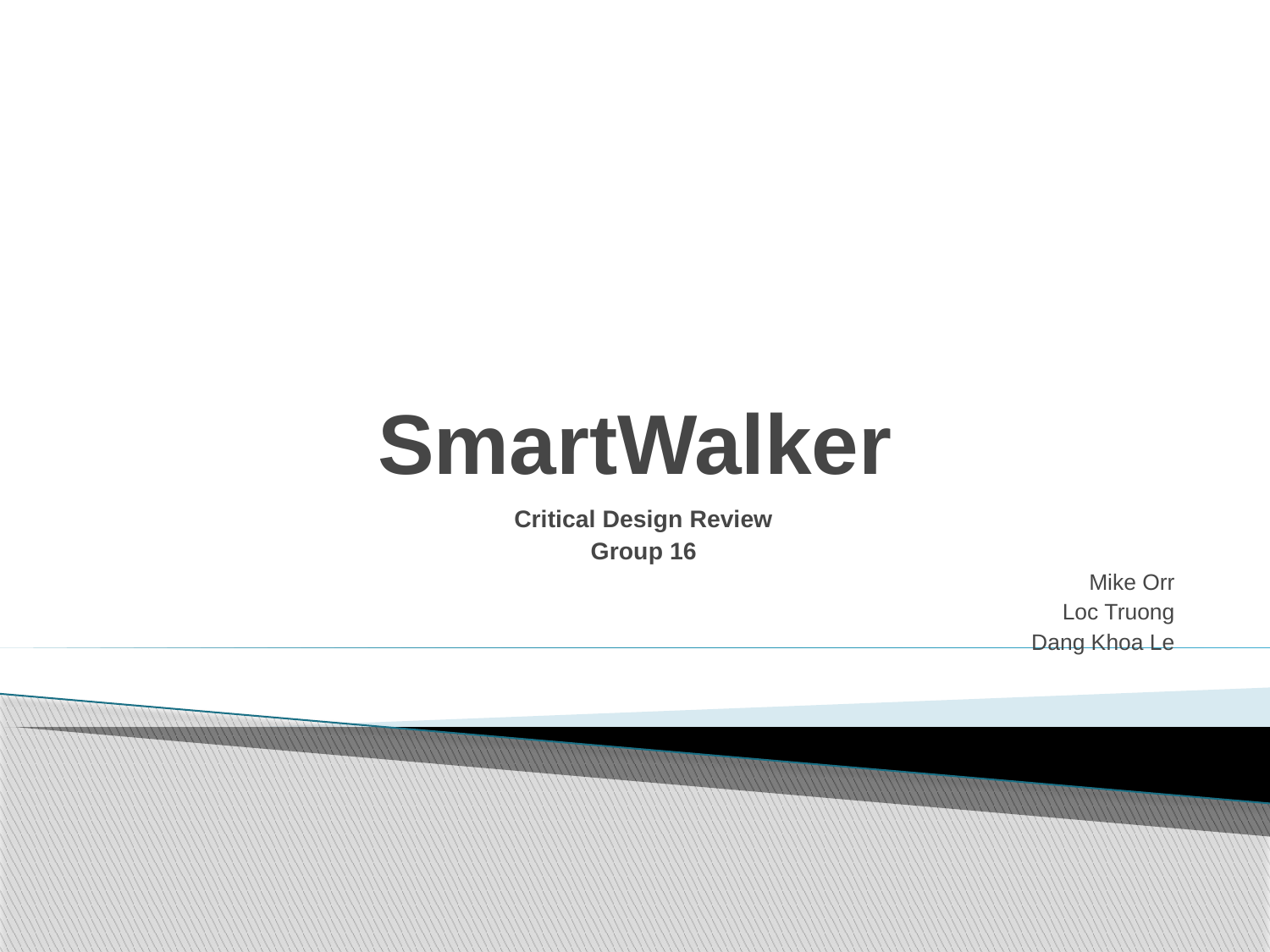

# SmartWalker
Critical Design Review
Group 16
Mike Orr
Loc Truong
Dang Khoa Le